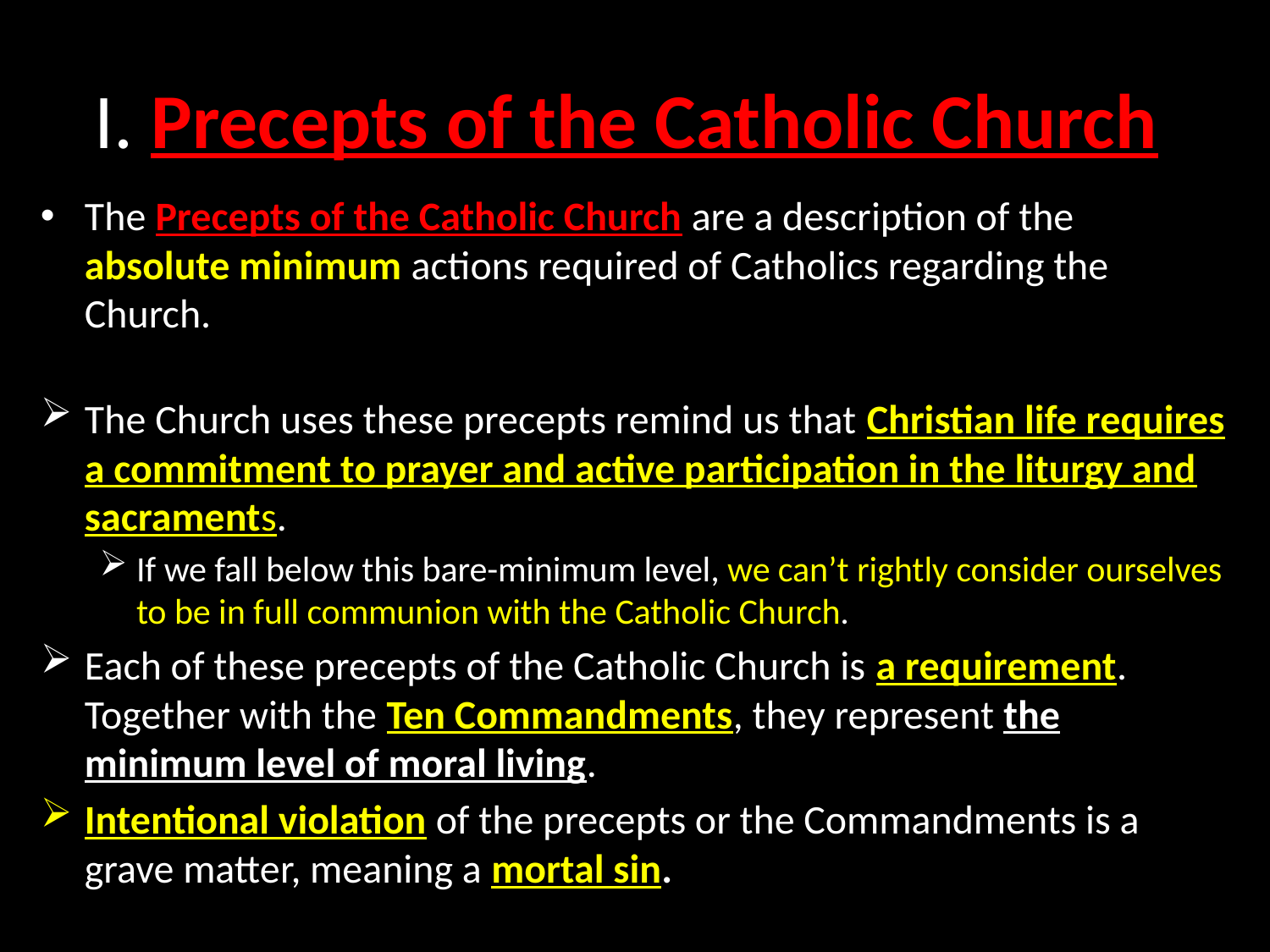

# I. Precepts of the Catholic Church
The Precepts of the Catholic Church are a description of the absolute minimum actions required of Catholics regarding the Church.
The Church uses these precepts remind us that Christian life requires a commitment to prayer and active participation in the liturgy and sacraments.
If we fall below this bare-minimum level, we can’t rightly consider ourselves to be in full communion with the Catholic Church.
Each of these precepts of the Catholic Church is a requirement. Together with the Ten Commandments, they represent the minimum level of moral living.
Intentional violation of the precepts or the Commandments is a grave matter, meaning a mortal sin.